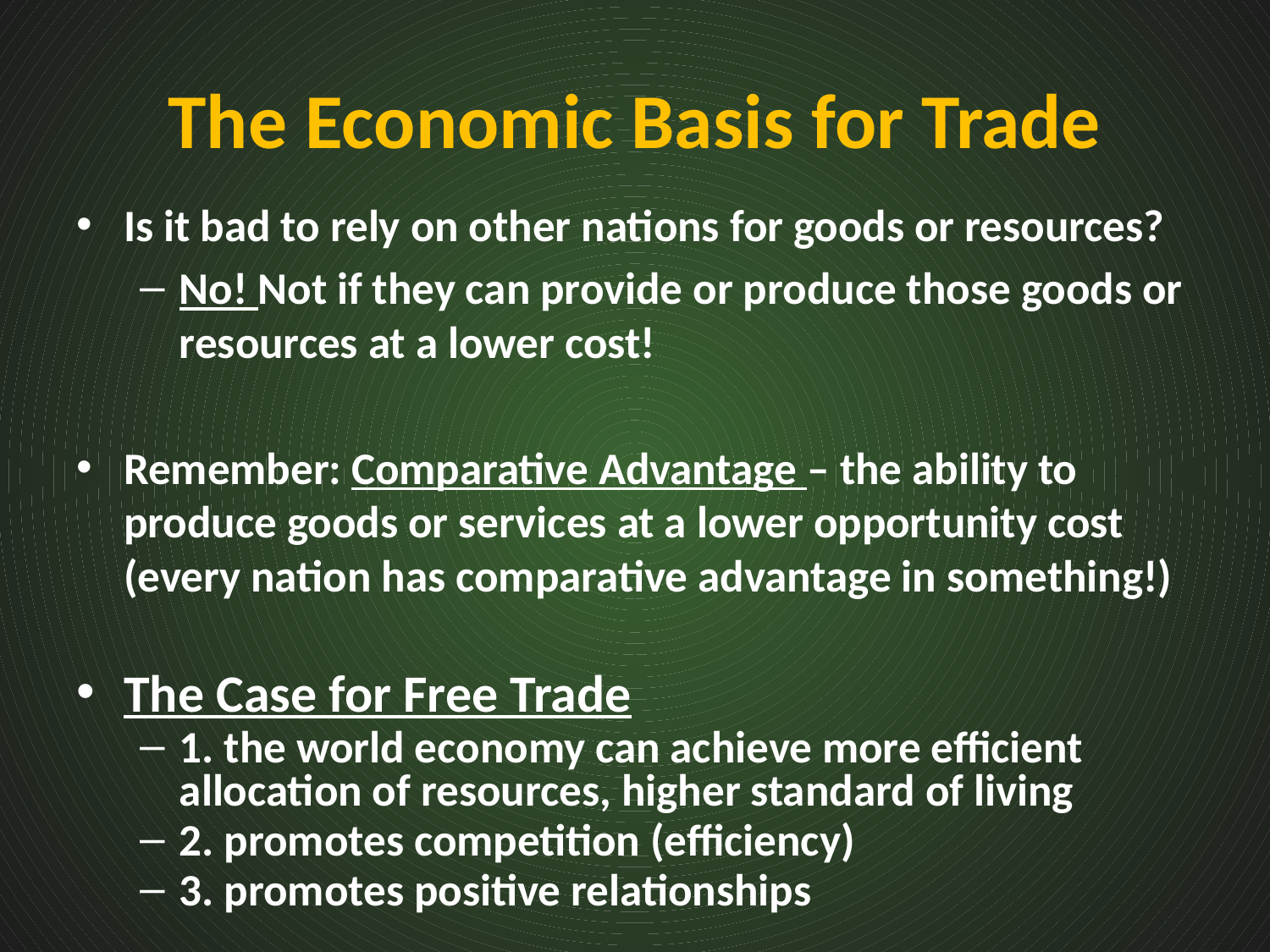

# The Economic Basis for Trade
Is it bad to rely on other nations for goods or resources?
No! Not if they can provide or produce those goods or resources at a lower cost!

Remember: Comparative Advantage – the ability to produce goods or services at a lower opportunity cost (every nation has comparative advantage in something!)

The Case for Free Trade
1. the world economy can achieve more efficient allocation of resources, higher standard of living
2. promotes competition (efficiency)
3. promotes positive relationships